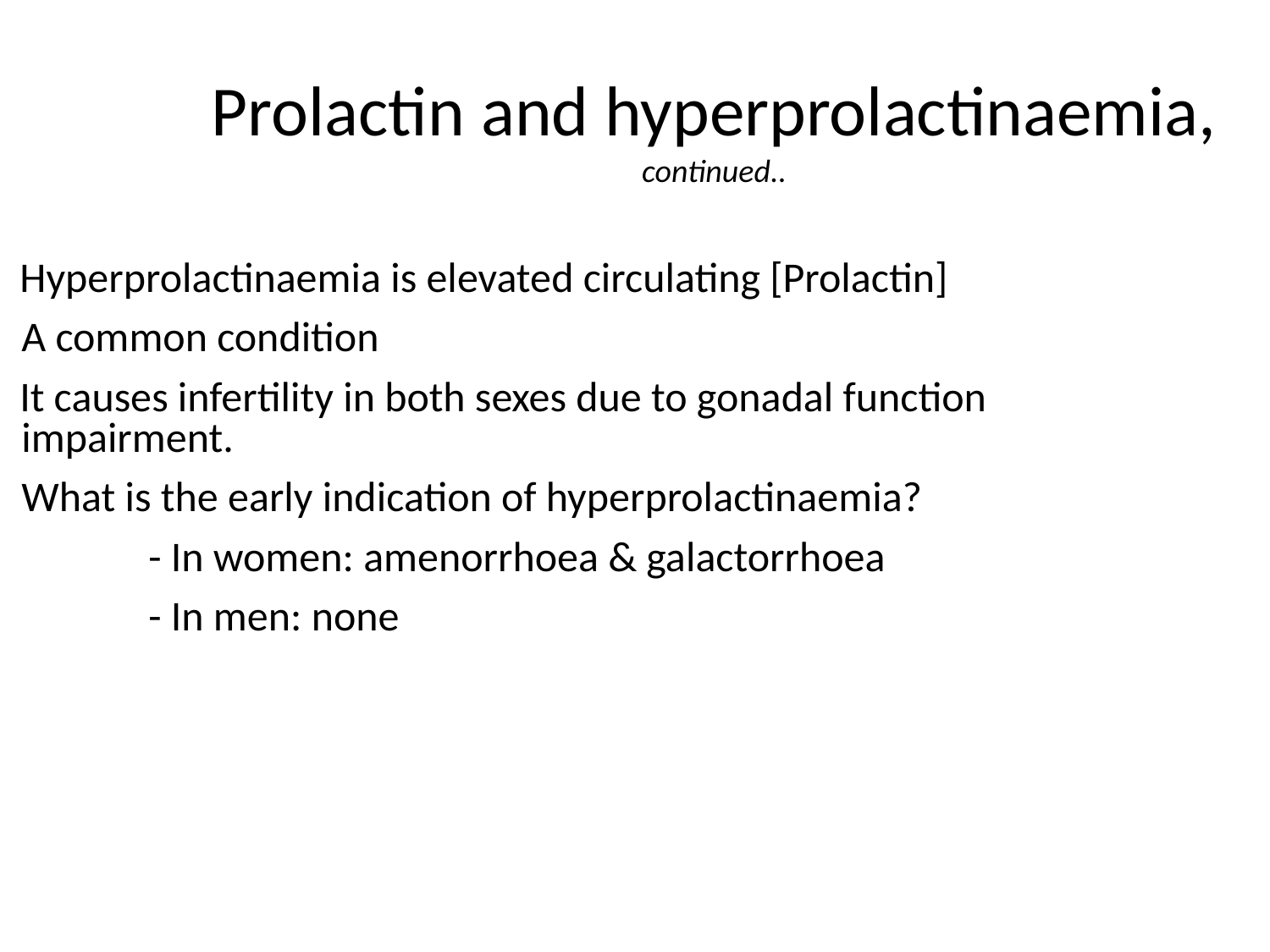

Prolactin and hyperprolactinaemia, continued..
Hyperprolactinaemia is elevated circulating [Prolactin]
	A common condition
It causes infertility in both sexes due to gonadal function impairment.
	What is the early indication of hyperprolactinaemia?
		- In women: amenorrhoea & galactorrhoea
		- In men: none